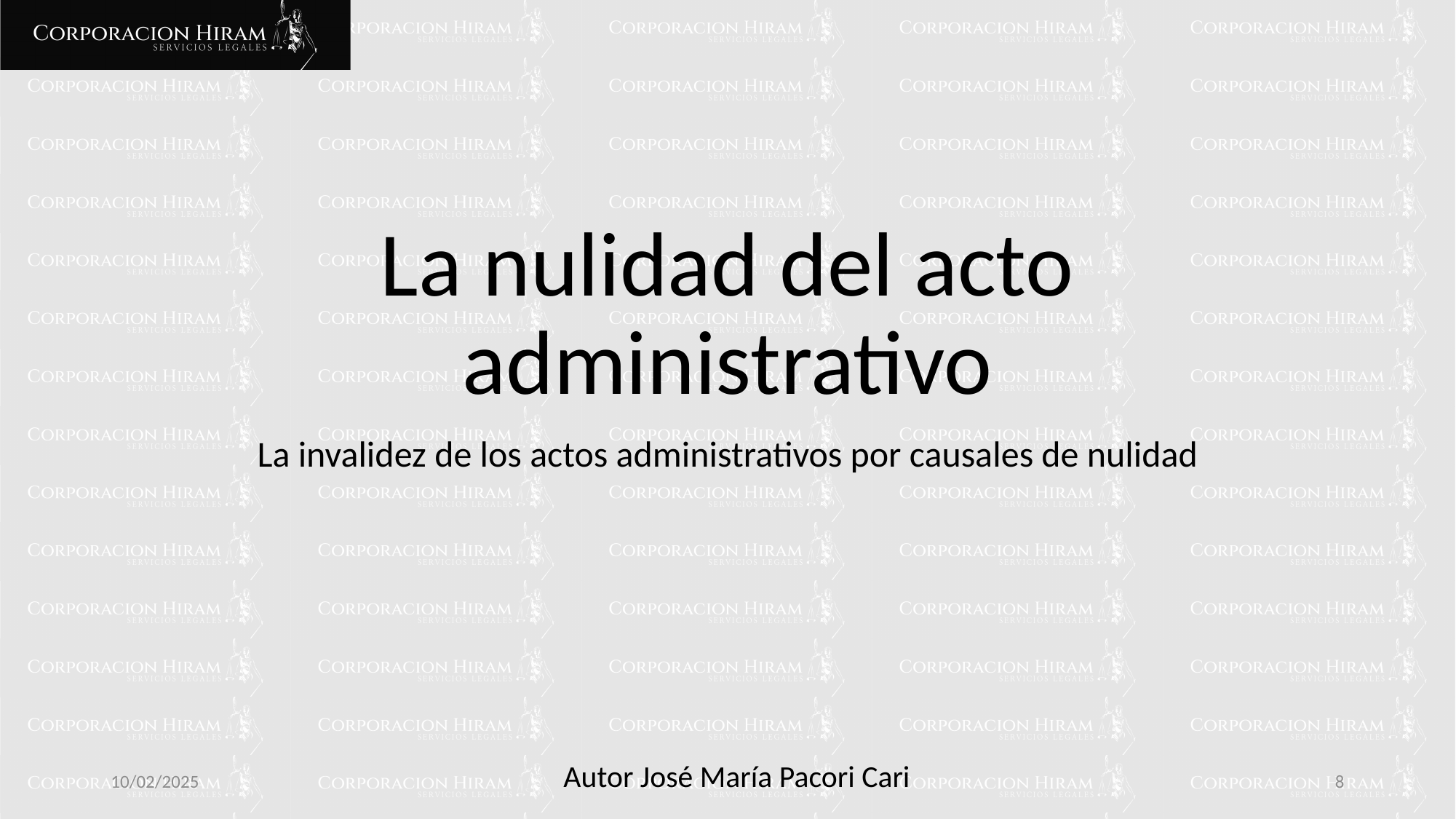

# La nulidad del acto administrativo
La invalidez de los actos administrativos por causales de nulidad
10/02/2025
8